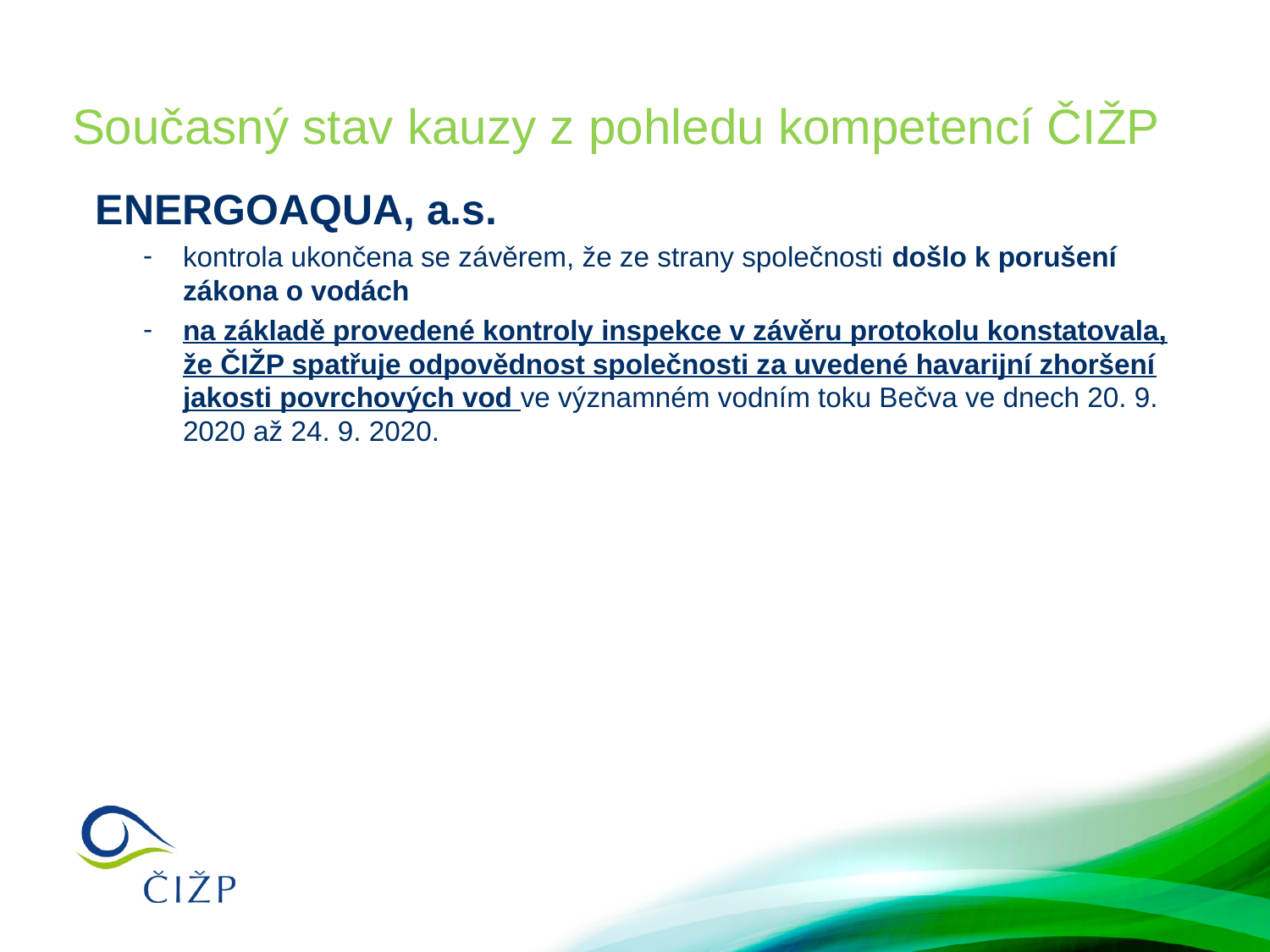

# Současný stav kauzy z pohledu kompetencí ČIŽP
ENERGOAQUA, a.s.
kontrola ukončena se závěrem, že ze strany společnosti došlo k porušení zákona o vodách
na základě provedené kontroly inspekce v závěru protokolu konstatovala, že ČIŽP spatřuje odpovědnost společnosti za uvedené havarijní zhoršení jakosti povrchových vod ve významném vodním toku Bečva ve dnech 20. 9. 2020 až 24. 9. 2020.